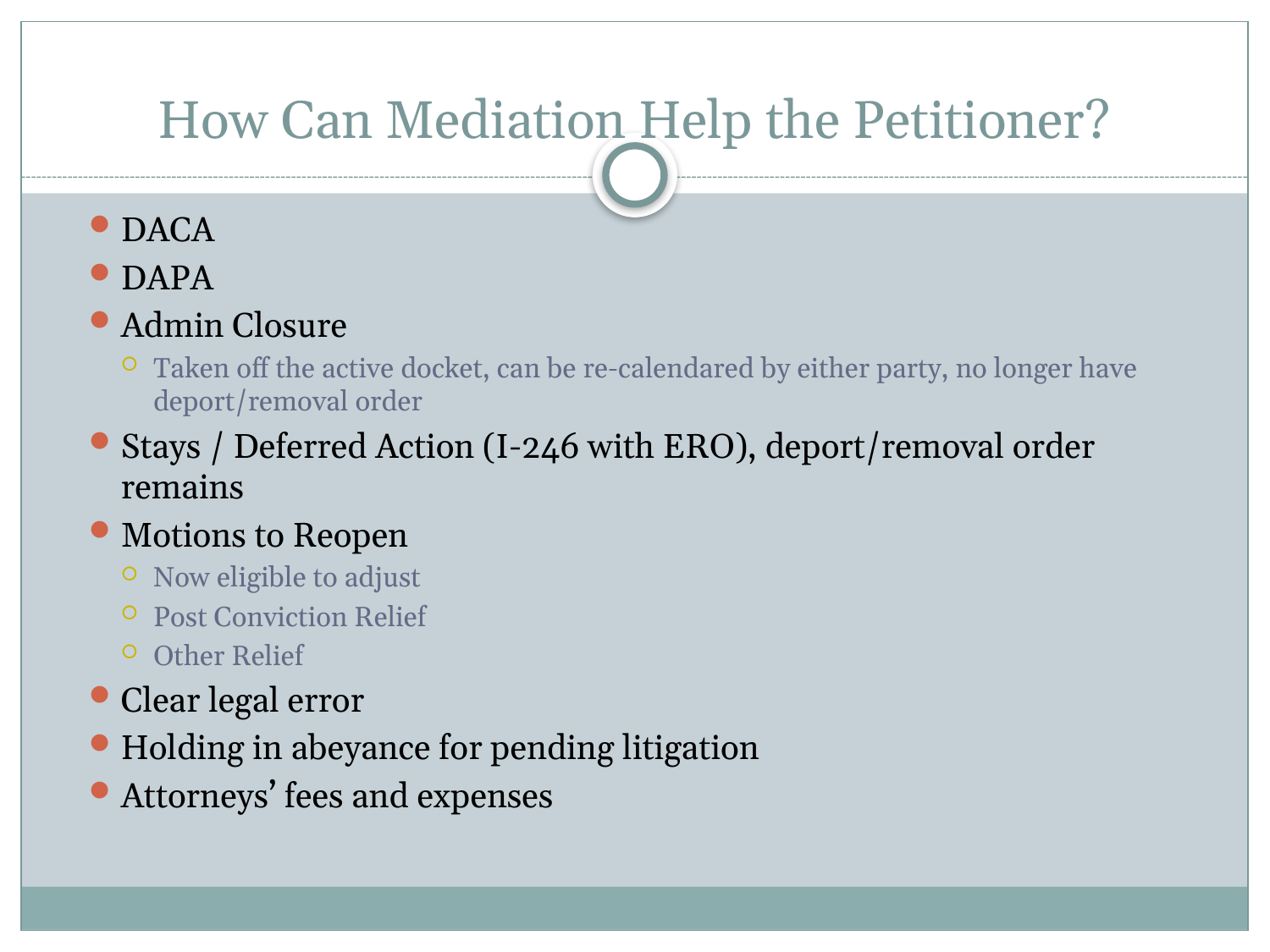

# How Can Mediation Help the Petitioner?
DACA
DAPA
Admin Closure
Taken off the active docket, can be re-calendared by either party, no longer have deport/removal order
Stays / Deferred Action (I-246 with ERO), deport/removal order remains
Motions to Reopen
Now eligible to adjust
Post Conviction Relief
Other Relief
Clear legal error
Holding in abeyance for pending litigation
Attorneys’ fees and expenses